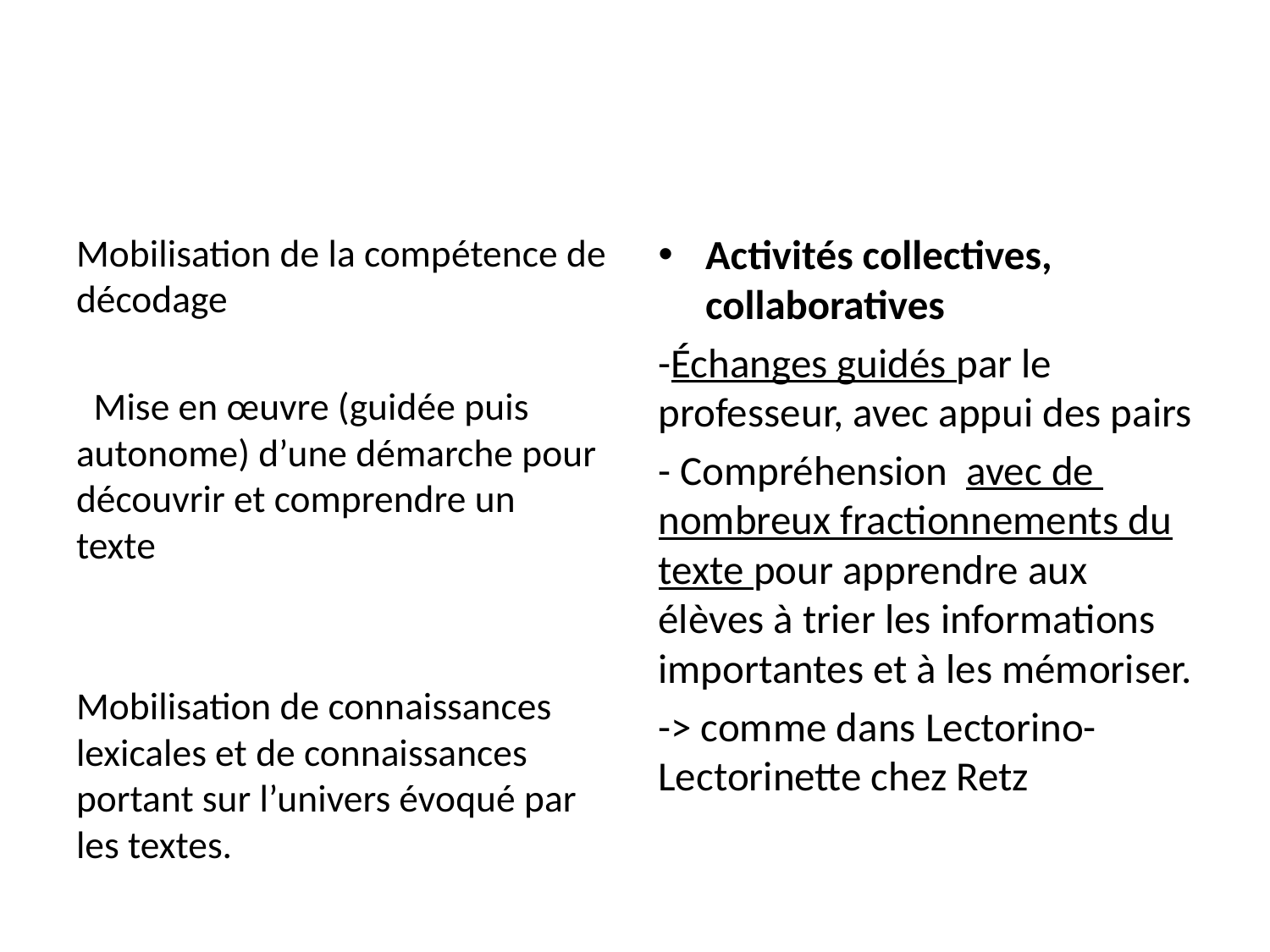

#
Mobilisation de la compétence de décodage

  Mise en œuvre (guidée puis autonome) d’une démarche pour découvrir et comprendre un texte

Mobilisation de connaissances lexicales et de connaissances portant sur l’univers évoqué par les textes.

Activités collectives, collaboratives
-Échanges guidés par le professeur, avec appui des pairs
- Compréhension  avec de  nombreux fractionnements du texte pour apprendre aux élèves à trier les informations importantes et à les mémoriser.
-> comme dans Lectorino-Lectorinette chez Retz